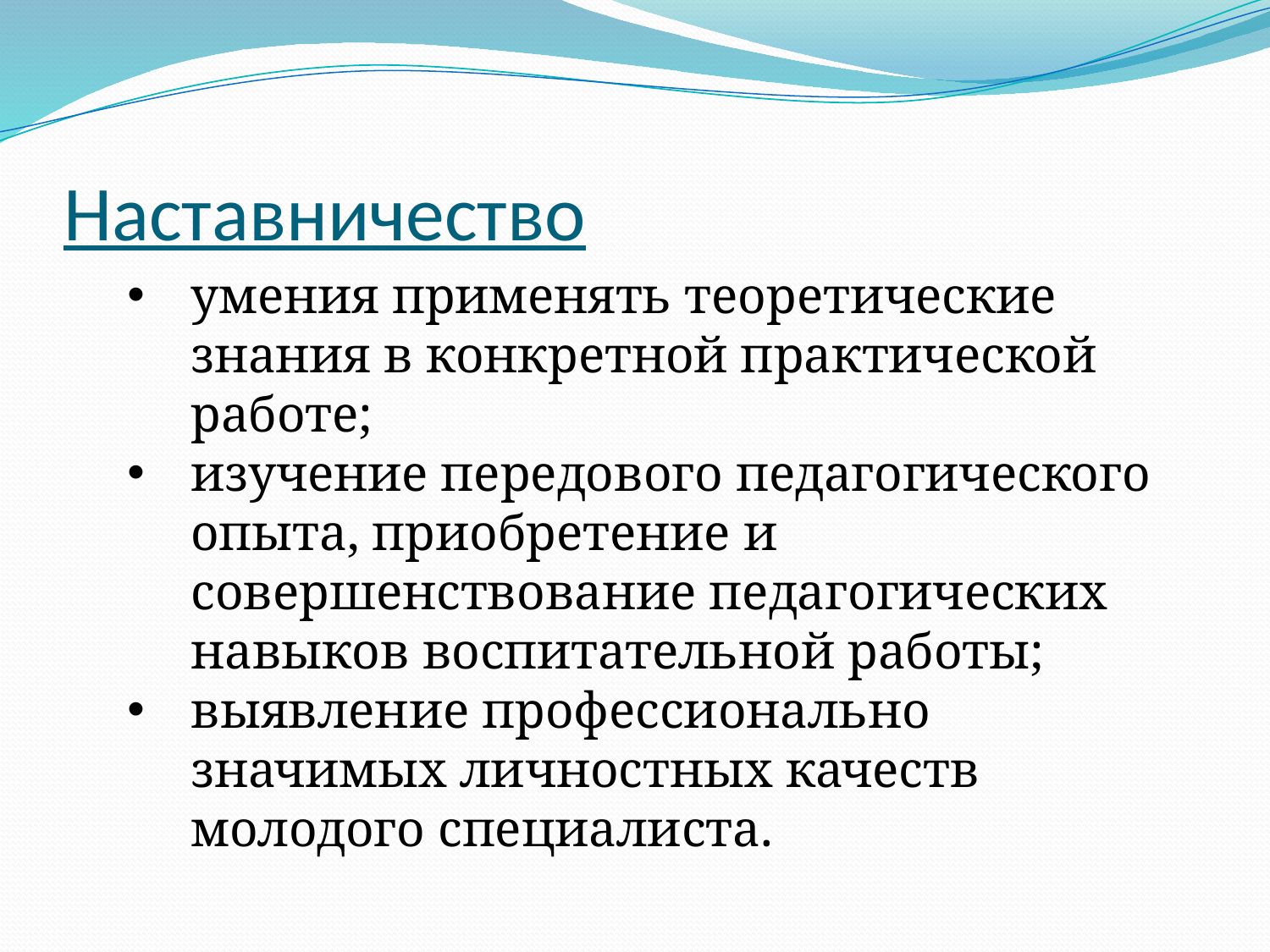

# Наставничество
умения применять теоретические знания в конкретной практической работе;
изучение передового педагогического опыта, приобретение и совершенствование педагогических навыков воспитательной работы;
выявление профессионально значимых личностных качеств молодого специалиста.